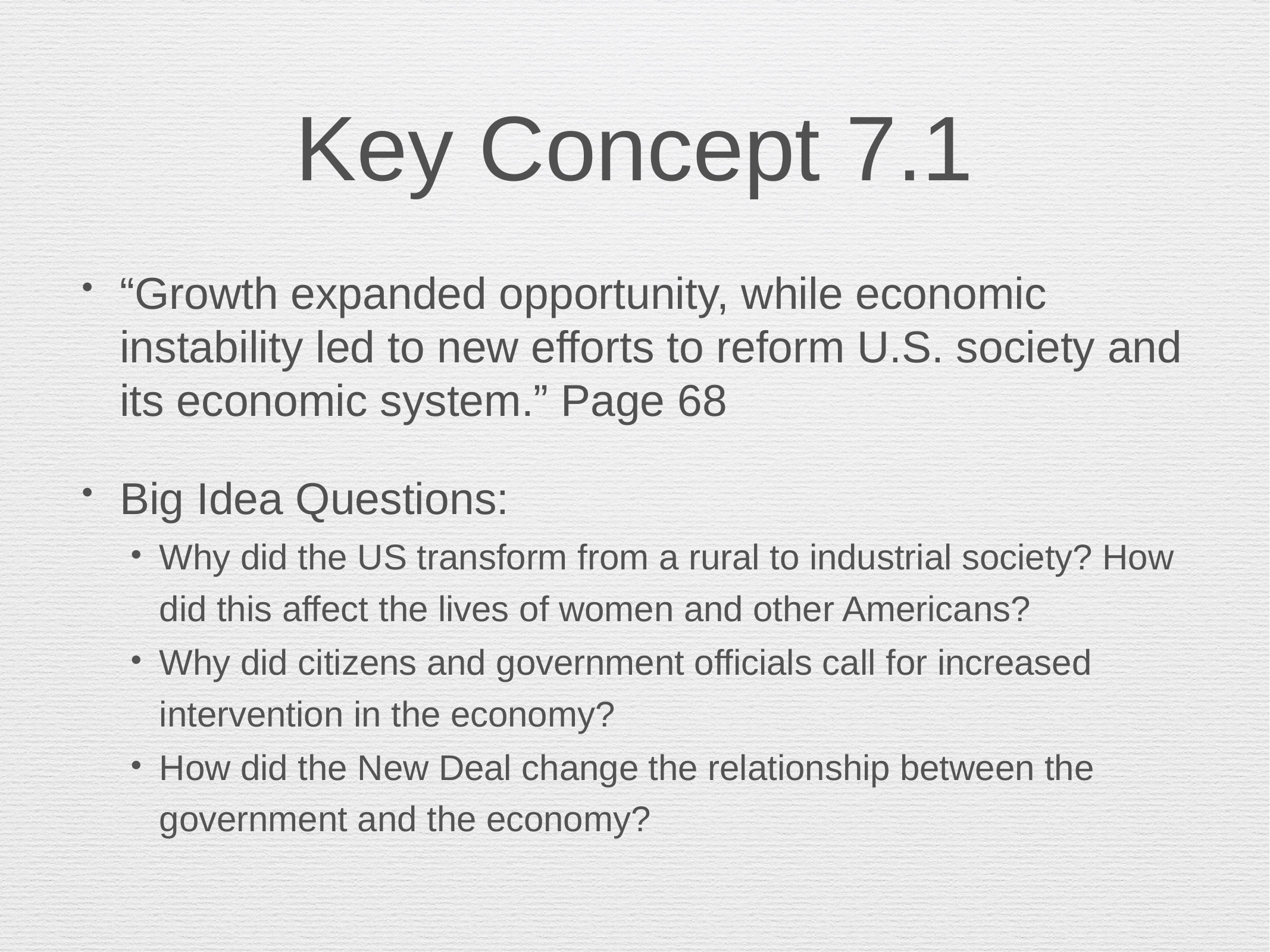

# Key Concept 7.1
“Growth expanded opportunity, while economic instability led to new efforts to reform U.S. society and its economic system.” Page 68
Big Idea Questions:
Why did the US transform from a rural to industrial society? How did this affect the lives of women and other Americans?
Why did citizens and government officials call for increased intervention in the economy?
How did the New Deal change the relationship between the government and the economy?